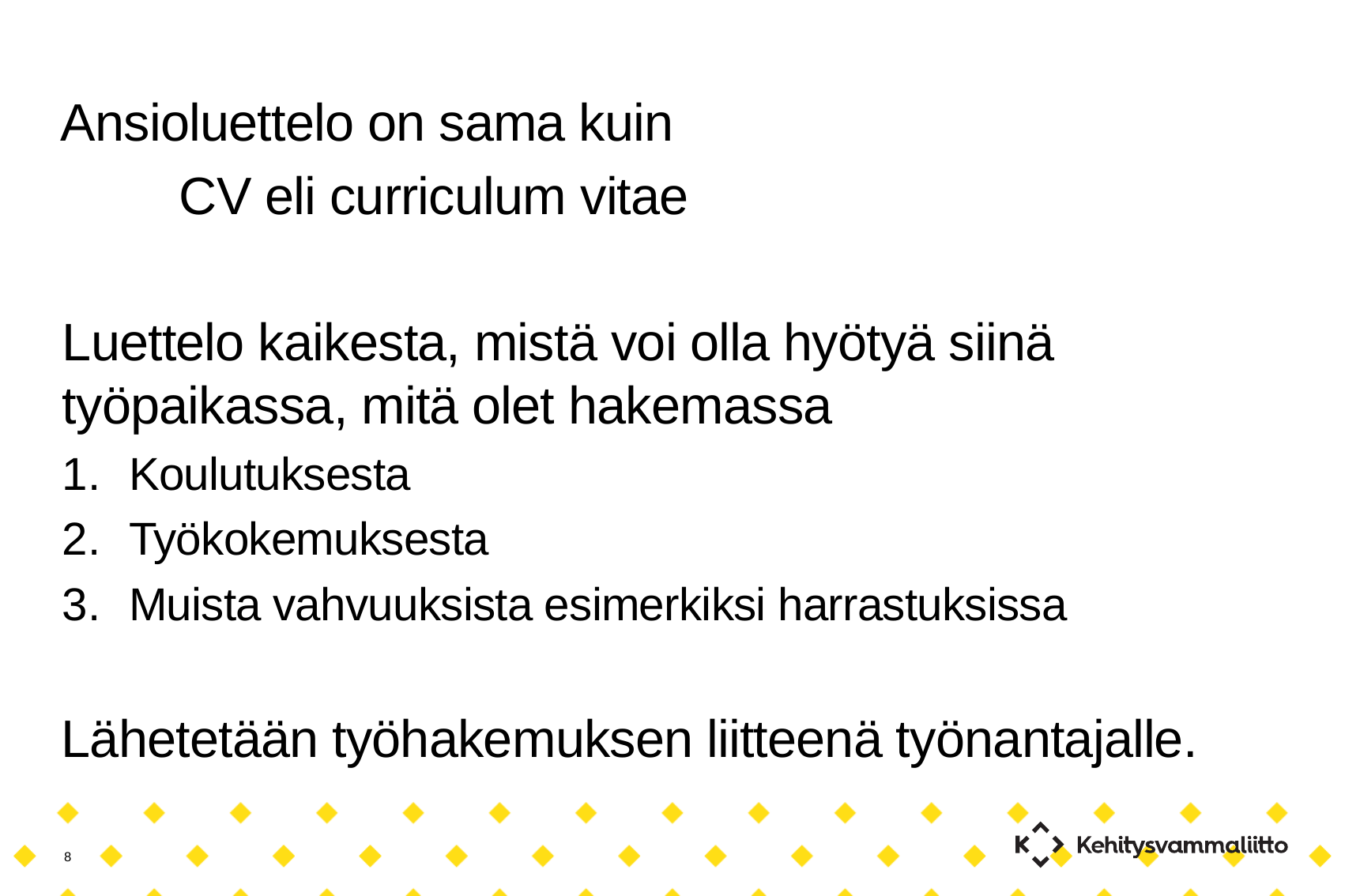

Ansioluettelo on sama kuin
	CV eli curriculum vitae

Luettelo kaikesta, mistä voi olla hyötyä siinä työpaikassa, mitä olet hakemassa
Koulutuksesta
Työkokemuksesta
Muista vahvuuksista esimerkiksi harrastuksissa

Lähetetään työhakemuksen liitteenä työnantajalle.

8